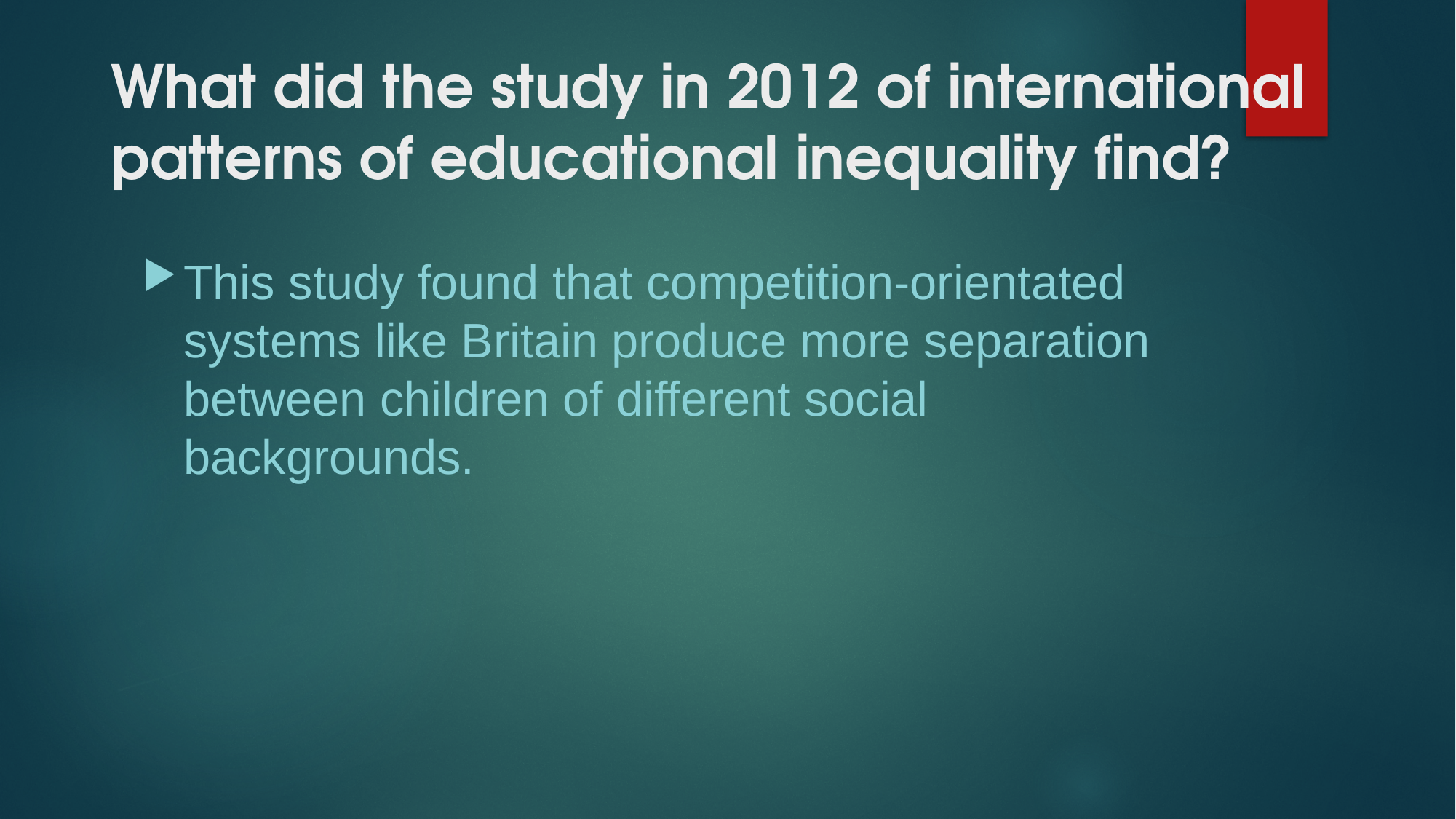

# What did the study in 2012 of international patterns of educational inequality find?
This study found that competition-orientated systems like Britain produce more separation between children of different social backgrounds.